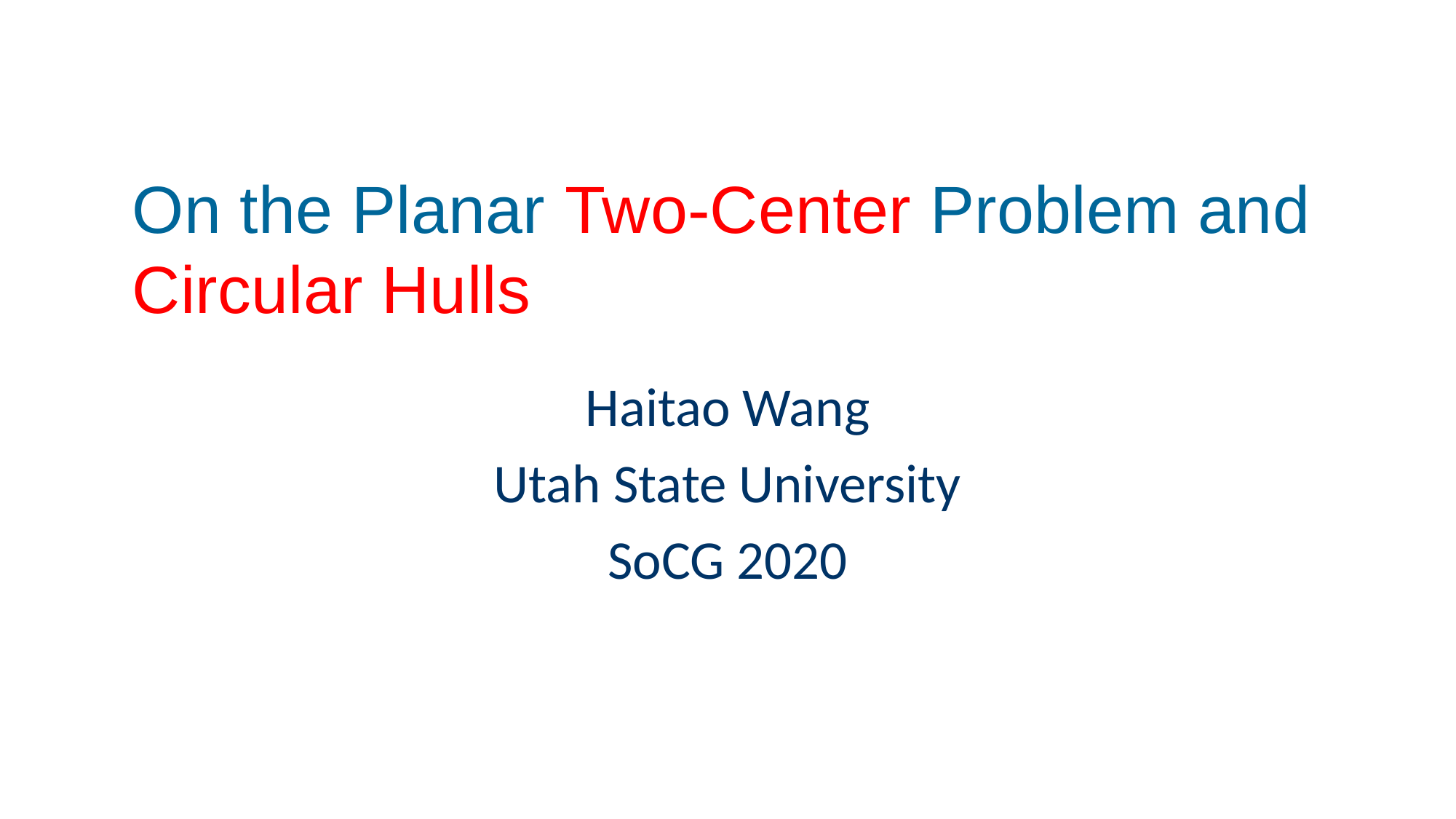

# On the Planar Two-Center Problem and Circular Hulls
Haitao Wang
Utah State University
SoCG 2020